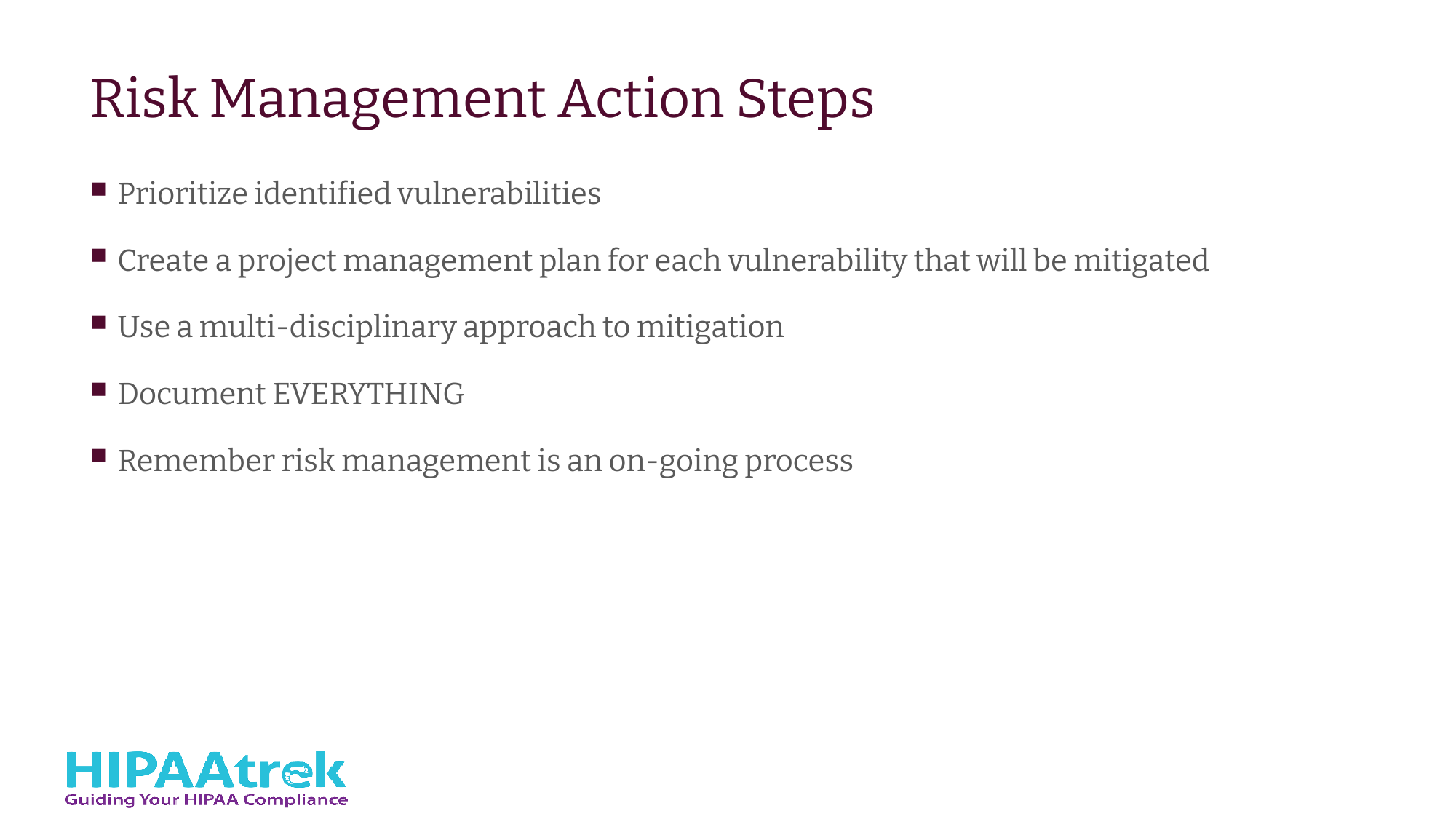

# Risk Management Action Steps
Prioritize identified vulnerabilities
Create a project management plan for each vulnerability that will be mitigated
Use a multi-disciplinary approach to mitigation
Document EVERYTHING
Remember risk management is an on-going process